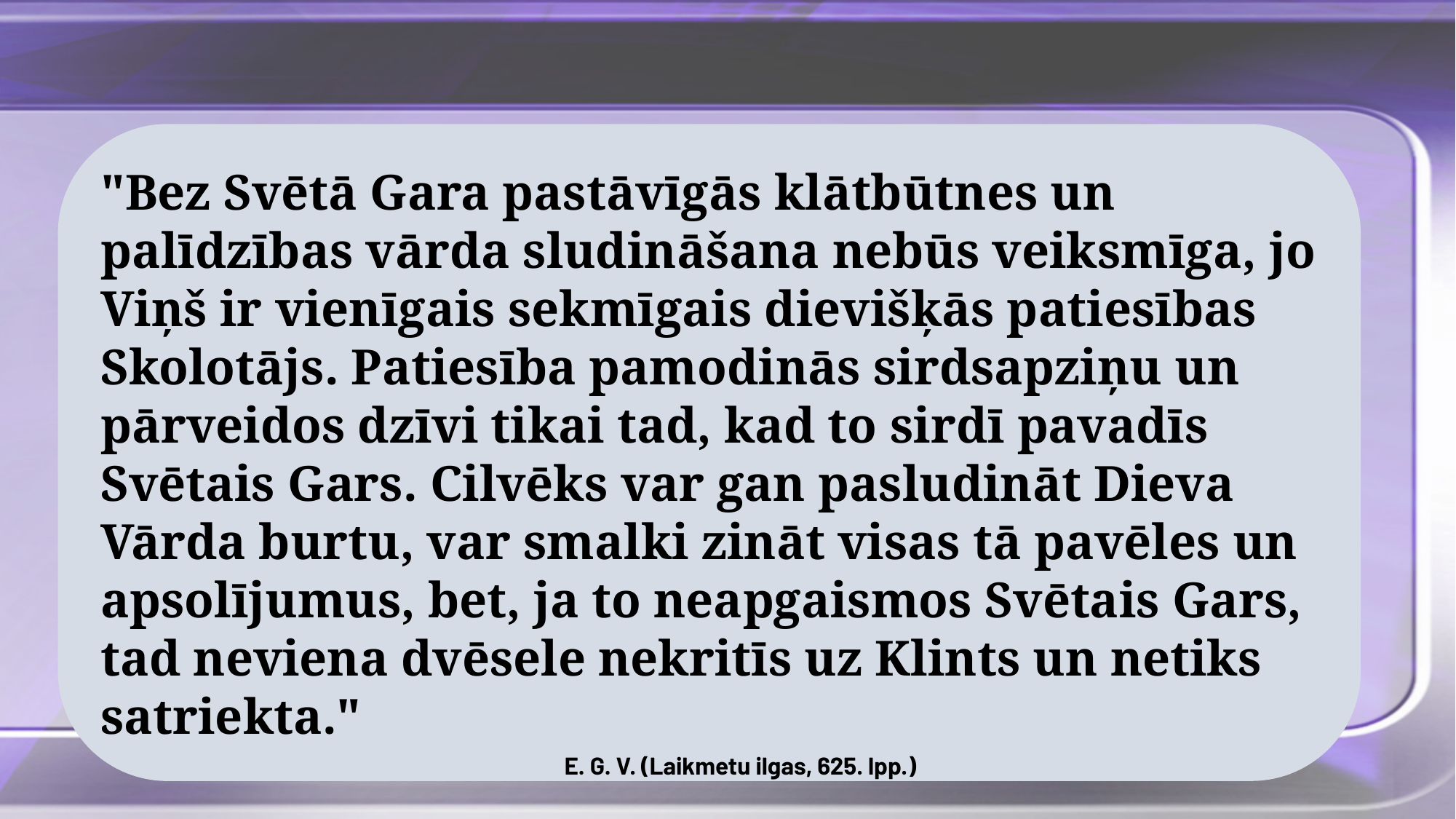

"Bez Svētā Gara pastāvīgās klātbūtnes un palīdzības vārda sludināšana nebūs veiksmīga, jo Viņš ir vienīgais sekmīgais dievišķās patiesības Skolotājs. Patiesība pamodinās sirdsapziņu un pārveidos dzīvi tikai tad, kad to sirdī pavadīs Svētais Gars. Cilvēks var gan pasludināt Dieva Vārda burtu, var smalki zināt visas tā pavēles un apsolījumus, bet, ja to neapgaismos Svētais Gars, tad neviena dvēsele nekritīs uz Klints un netiks satriekta."
E. G. V. (Laikmetu ilgas, 625. lpp.)